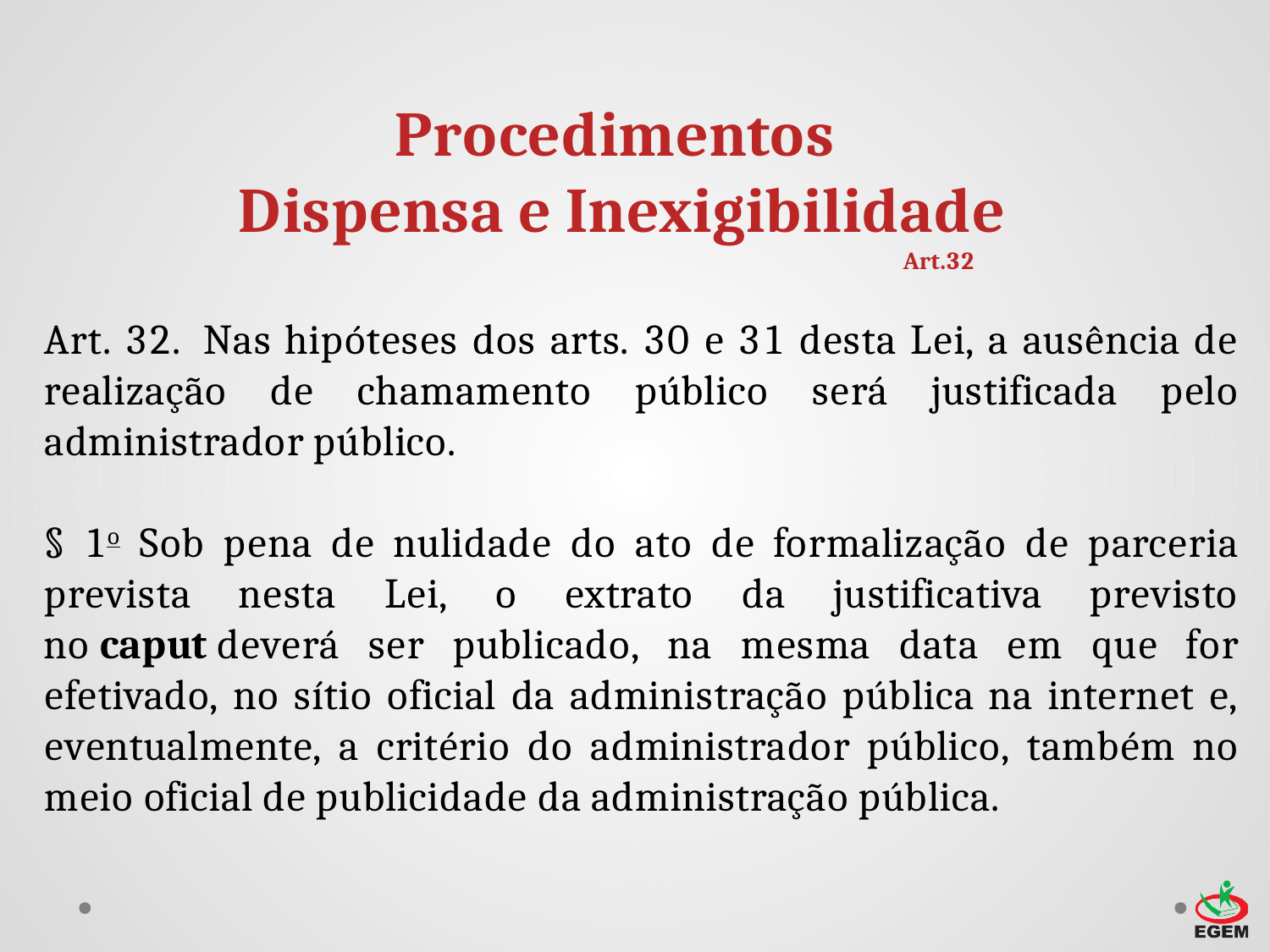

Procedimentos
Dispensa e Inexigibilidade
					Art.32
Art. 32.  Nas hipóteses dos arts. 30 e 31 desta Lei, a ausência de realização de chamamento público será justificada pelo administrador público.

§ 1o  Sob pena de nulidade do ato de formalização de parceria prevista nesta Lei, o extrato da justificativa previsto no caput deverá ser publicado, na mesma data em que for efetivado, no sítio oficial da administração pública na internet e, eventualmente, a critério do administrador público, também no meio oficial de publicidade da administração pública.